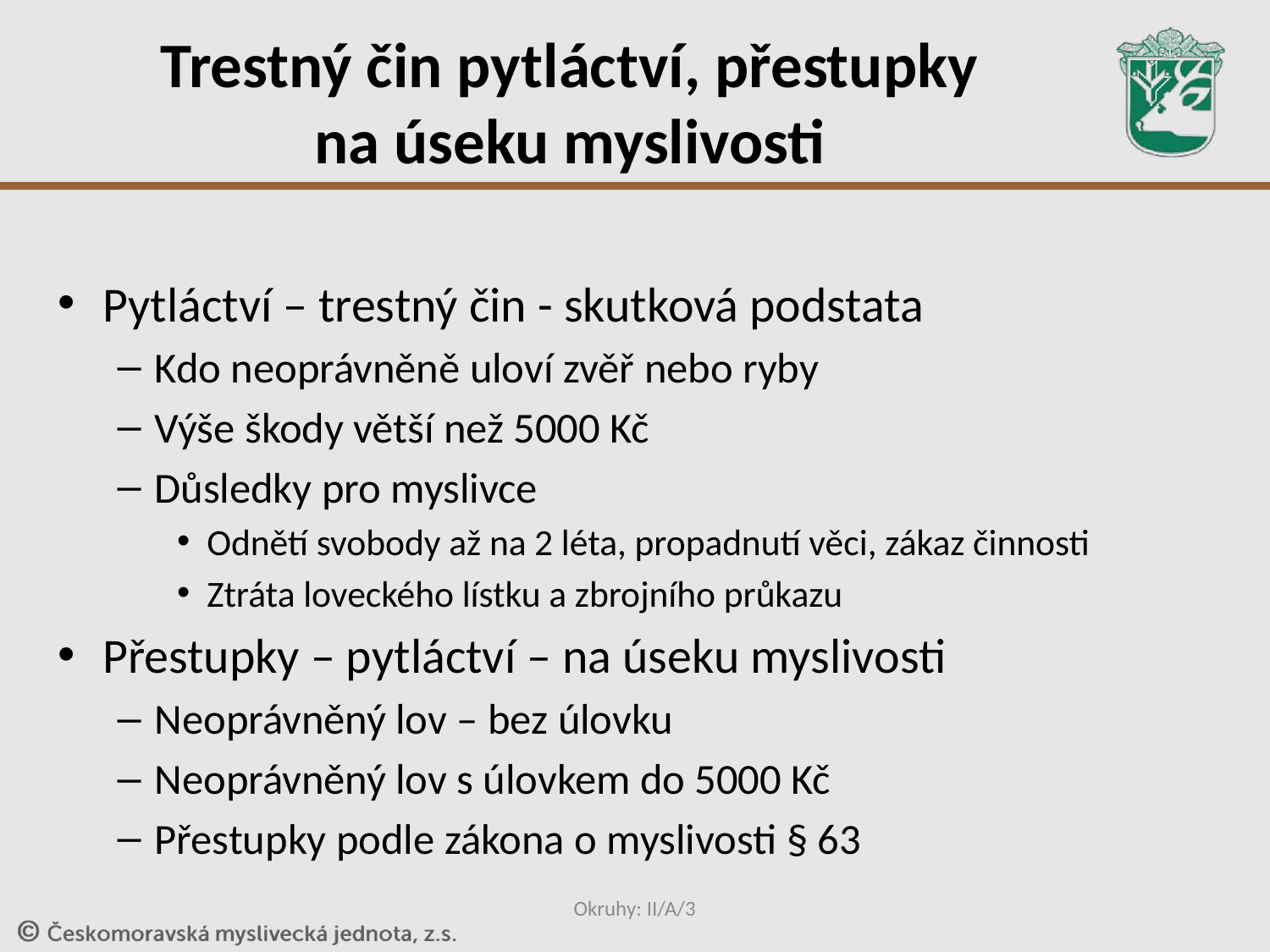

# Trestný čin pytláctví, přestupky na úseku myslivosti
Pytláctví – trestný čin - skutková podstata
Kdo neoprávněně uloví zvěř nebo ryby
Výše škody větší než 5000 Kč
Důsledky pro myslivce
Odnětí svobody až na 2 léta, propadnutí věci, zákaz činnosti
Ztráta loveckého lístku a zbrojního průkazu
Přestupky – pytláctví – na úseku myslivosti
Neoprávněný lov – bez úlovku
Neoprávněný lov s úlovkem do 5000 Kč
Přestupky podle zákona o myslivosti § 63

Okruhy: II/A/3